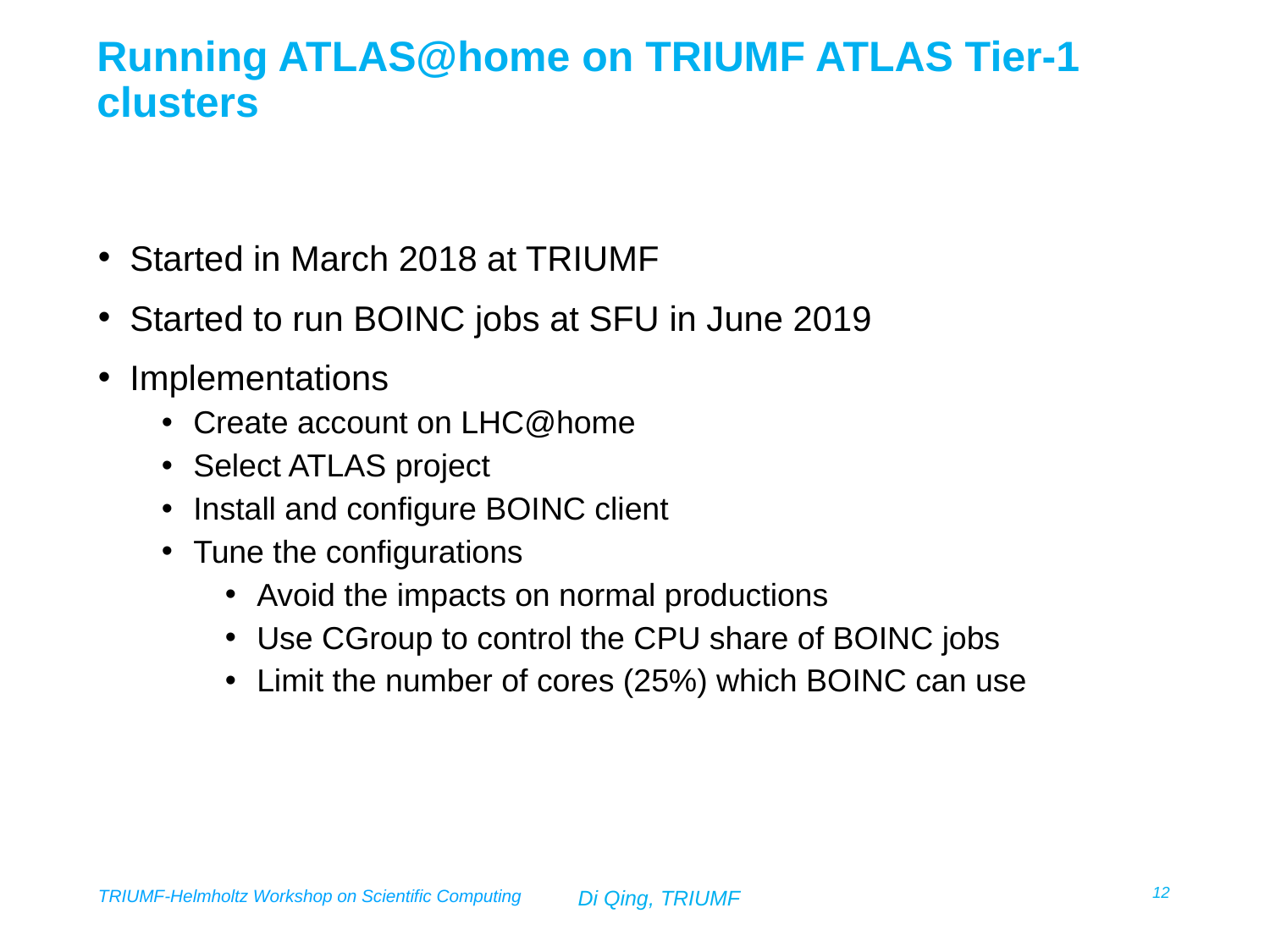

Running ATLAS@home on TRIUMF ATLAS Tier-1 clusters

Started in March 2018 at TRIUMF
Started to run BOINC jobs at SFU in June 2019
Implementations
Create account on LHC@home
Select ATLAS project
Install and configure BOINC client
Tune the configurations
Avoid the impacts on normal productions
Use CGroup to control the CPU share of BOINC jobs
Limit the number of cores (25%) which BOINC can use

12
TRIUMF-Helmholtz Workshop on Scientific Computing

Di Qing, TRIUMF